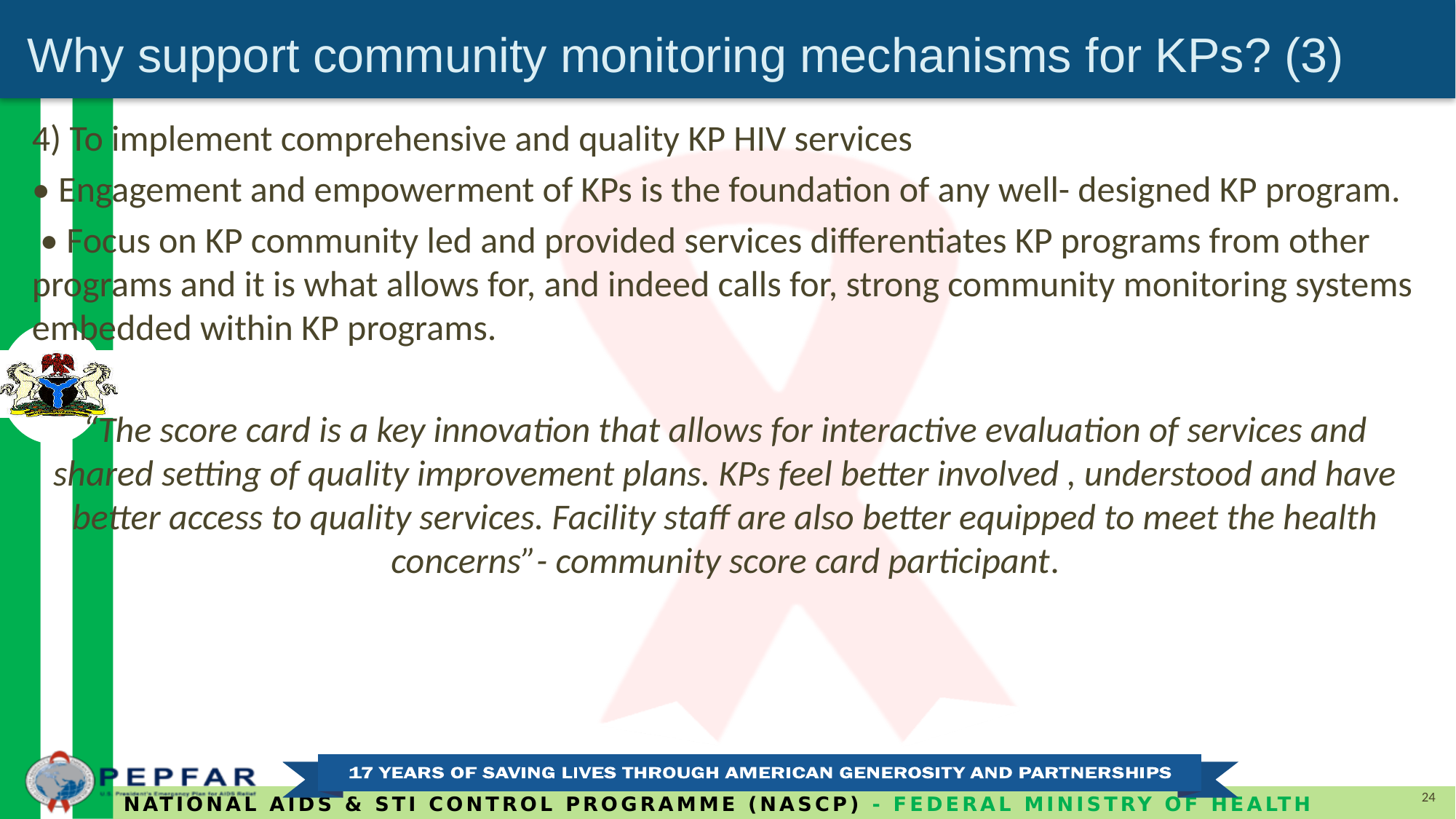

Why support community monitoring mechanisms for KPs? (3)

4) To implement comprehensive and quality KP HIV services
• Engagement and empowerment of KPs is the foundation of any well- designed KP program.
 • Focus on KP community led and provided services differentiates KP programs from other programs and it is what allows for, and indeed calls for, strong community monitoring systems embedded within KP programs.

“The score card is a key innovation that allows for interactive evaluation of services and shared setting of quality improvement plans. KPs feel better involved , understood and have better access to quality services. Facility staff are also better equipped to meet the health concerns”- community score card participant.